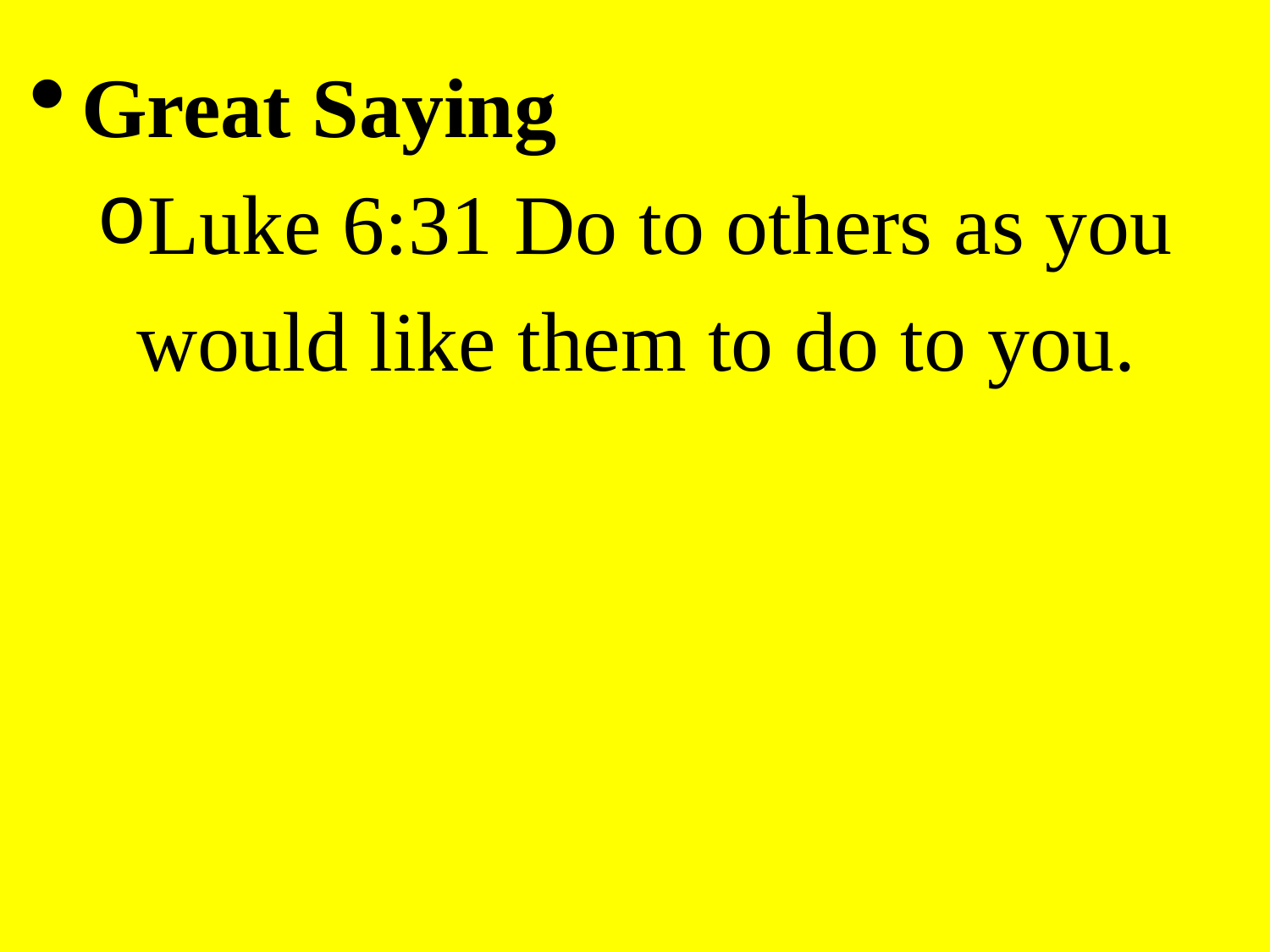

Great Saying
Luke 6:31 Do to others as you would like them to do to you.